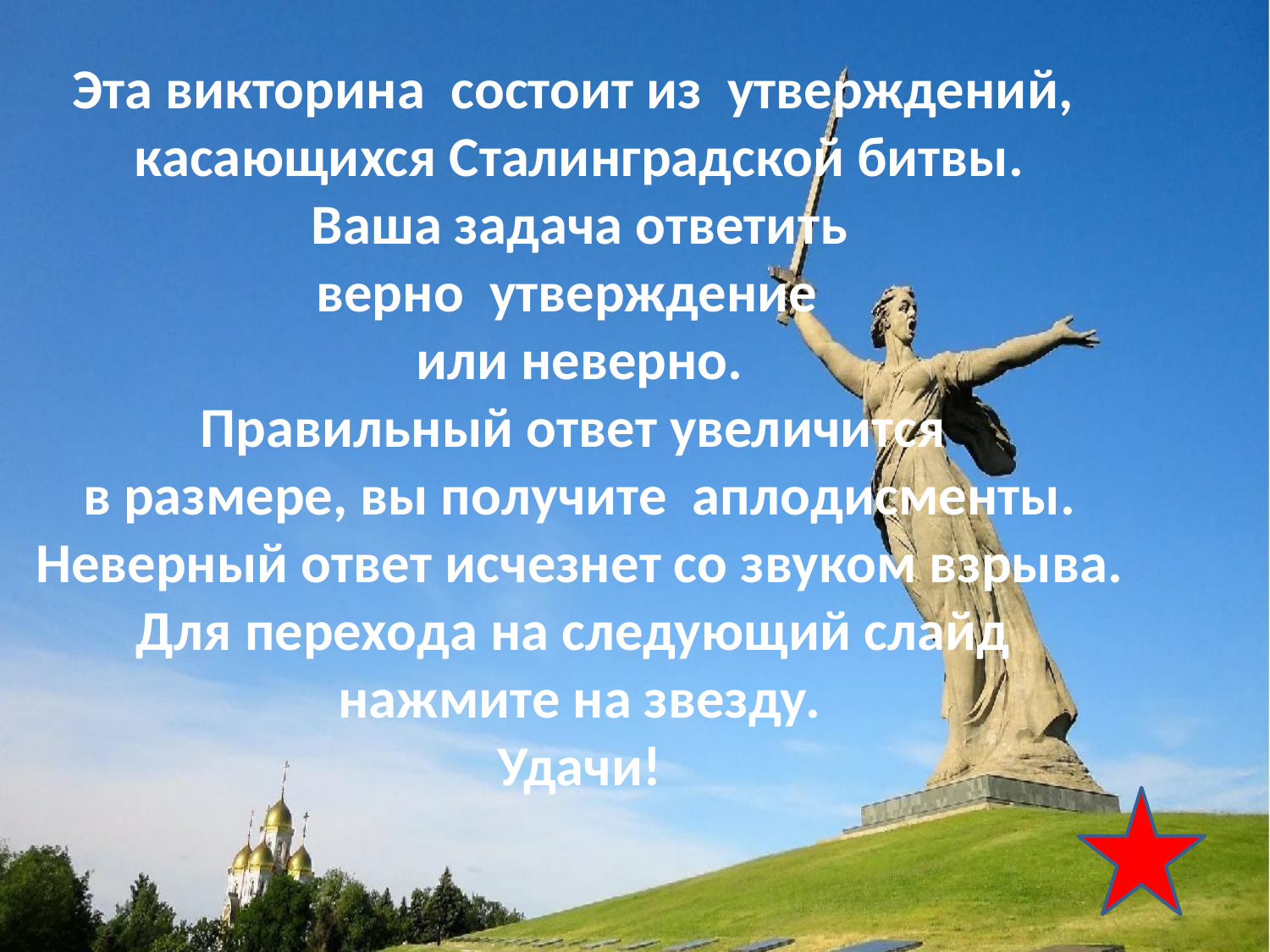

Эта викторина  состоит из  утверждений,
касающихся Сталинградской битвы.
Ваша задача ответить
верно  утверждение
или неверно.
Правильный ответ увеличится
в размере, вы получите  аплодисменты.
Неверный ответ исчезнет со звуком взрыва.
Для перехода на следующий слайд
нажмите на звезду.
Удачи!